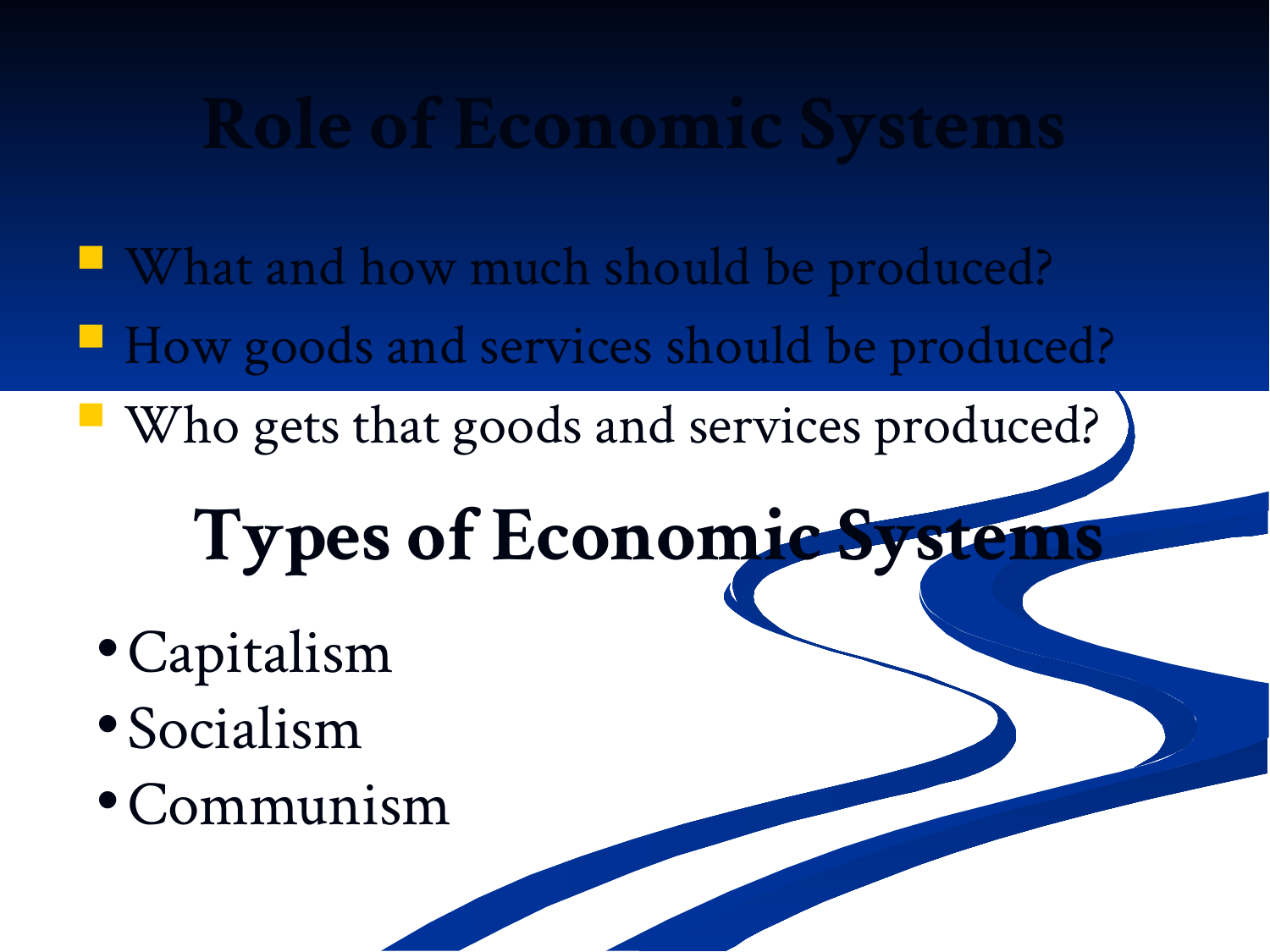

# Role of Economic Systems
What and how much should be produced?
How goods and services should be produced?
Who gets that goods and services produced?
Types of Economic Systems
Capitalism
Socialism
Communism